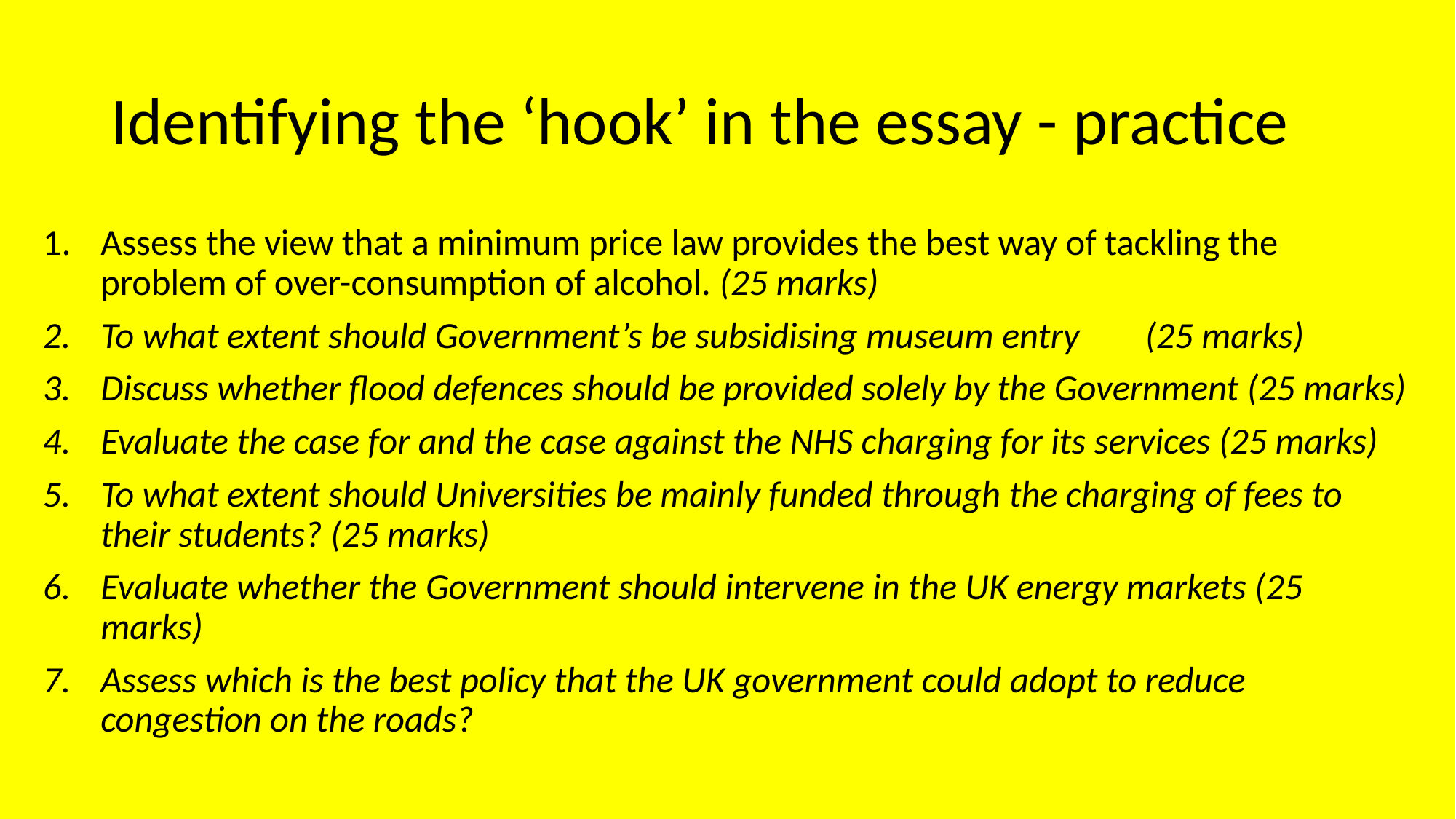

# Identifying the ‘hook’ in the essay - practice
Assess the view that a minimum price law provides the best way of tackling the problem of over-consumption of alcohol. (25 marks)
To what extent should Government’s be subsidising museum entry 	(25 marks)
Discuss whether flood defences should be provided solely by the Government (25 marks)
Evaluate the case for and the case against the NHS charging for its services (25 marks)
To what extent should Universities be mainly funded through the charging of fees to their students? (25 marks)
Evaluate whether the Government should intervene in the UK energy markets (25 marks)
Assess which is the best policy that the UK government could adopt to reduce congestion on the roads?